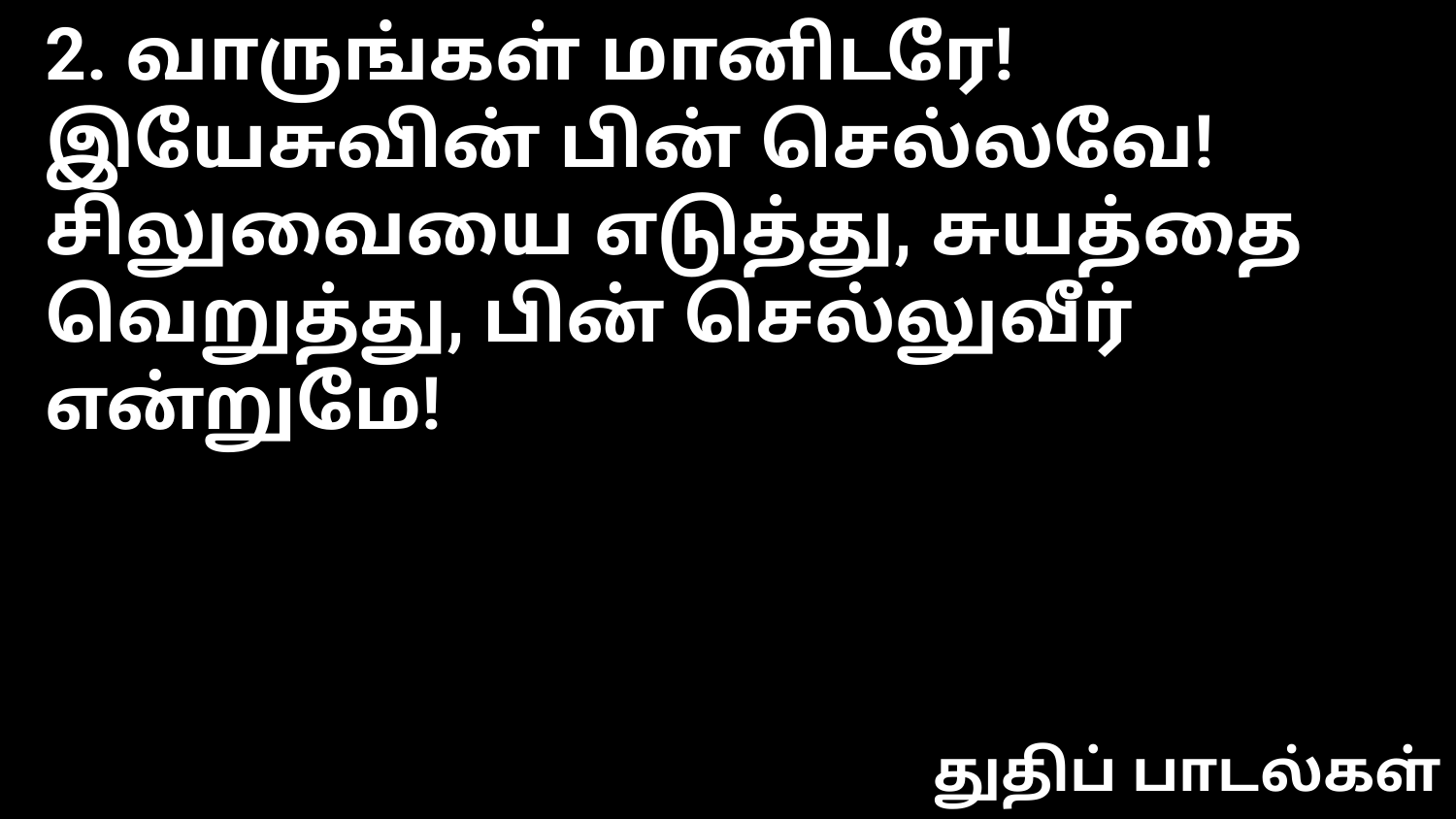

2. வாருங்கள் மானிடரே! இயேசுவின் பின் செல்லவே!
சிலுவையை எடுத்து, சுயத்தை வெறுத்து, பின் செல்லுவீர் என்றுமே!

துதிப் பாடல்கள்